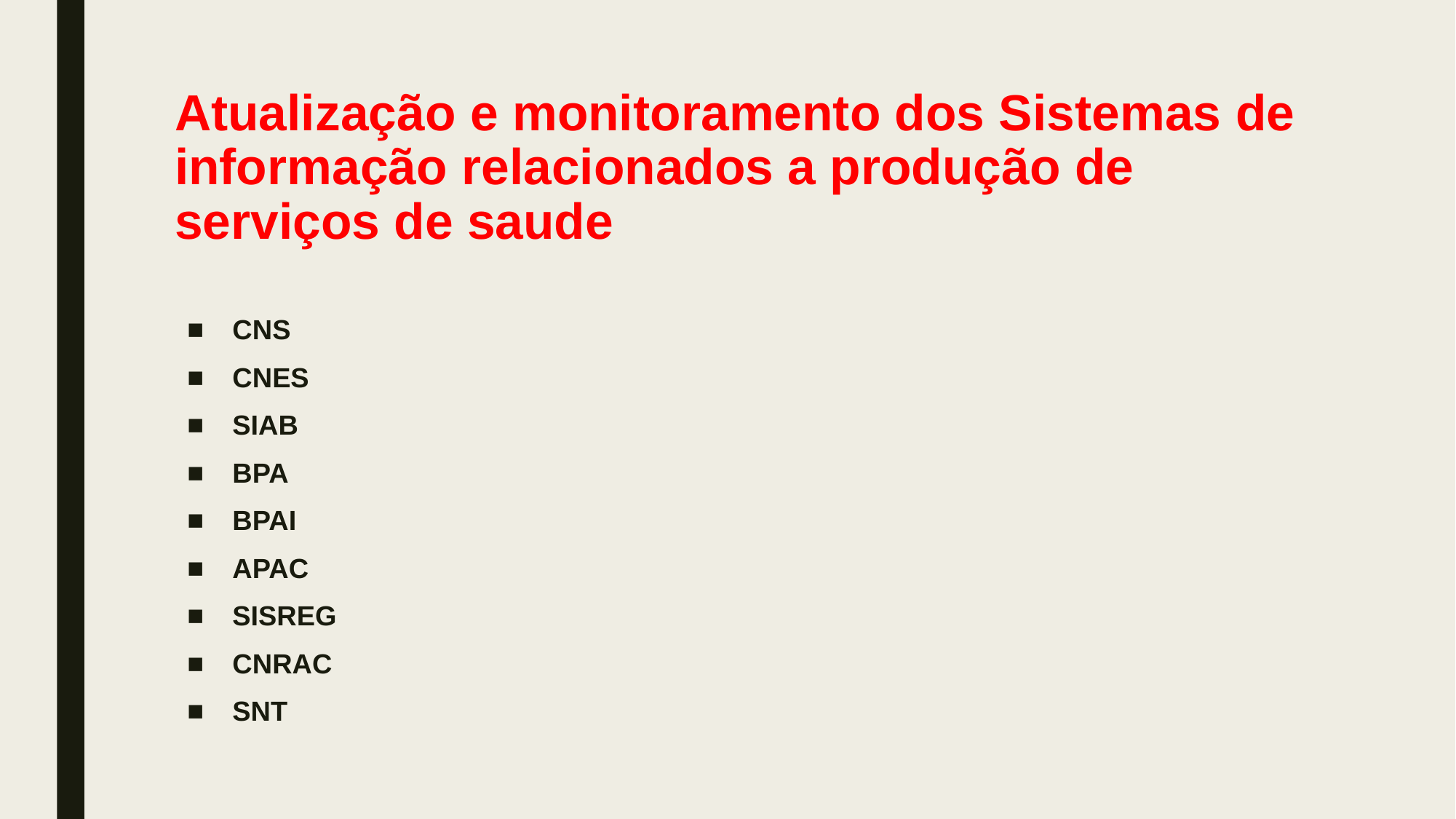

# Atualização e monitoramento dos Sistemas de informação relacionados a produção de serviços de saude
CNS
CNES
SIAB
BPA
BPAI
APAC
SISREG
CNRAC
SNT